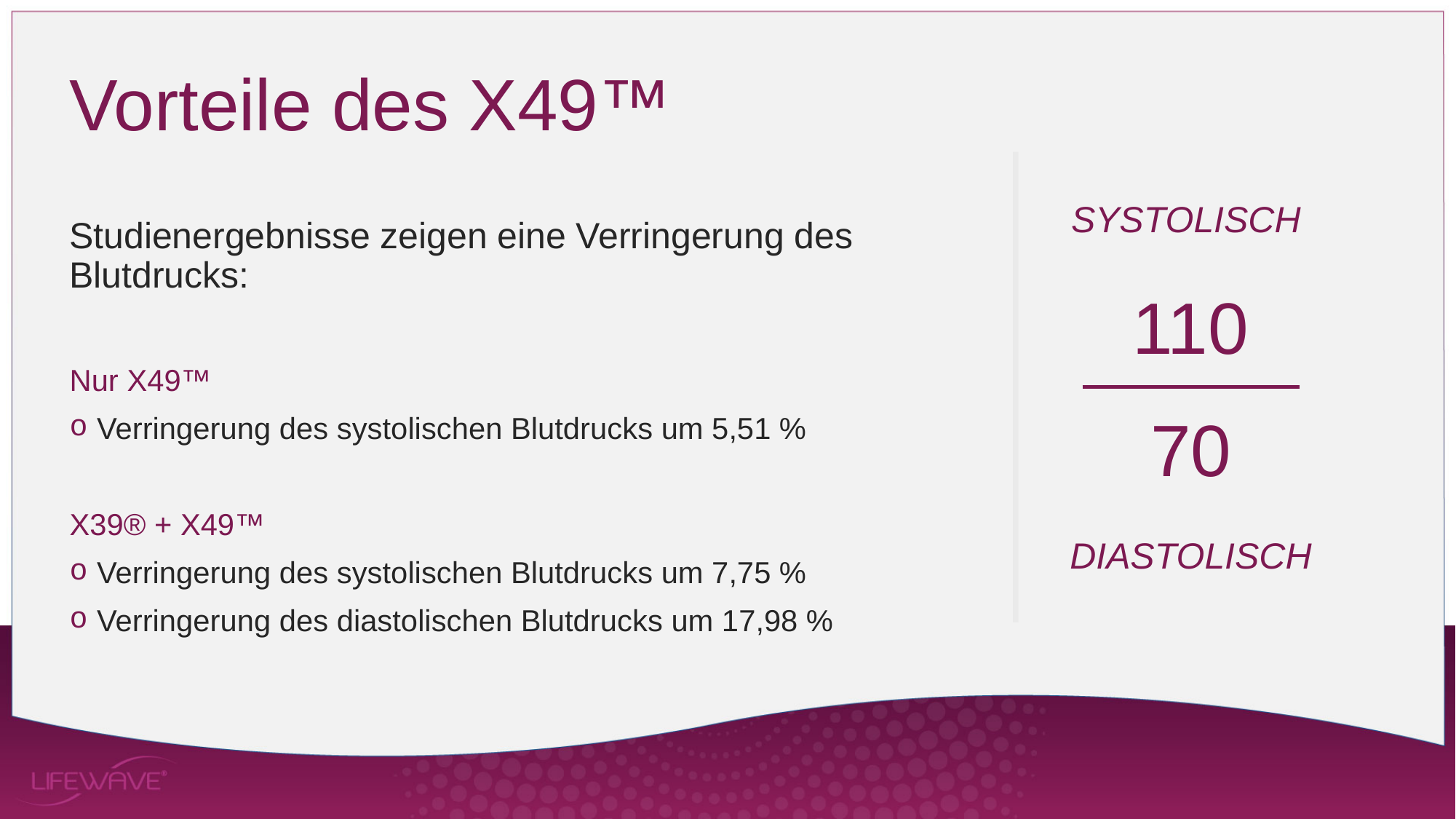

Vorteile des X49™

SYSTOLISCH
Studienergebnisse zeigen eine Verringerung des Blutdrucks:

Nur X49™
Verringerung des systolischen Blutdrucks um 5,51 %

X39® + X49™
Verringerung des systolischen Blutdrucks um 7,75 %
Verringerung des diastolischen Blutdrucks um 17,98 %
110
70
DIASTOLISCH